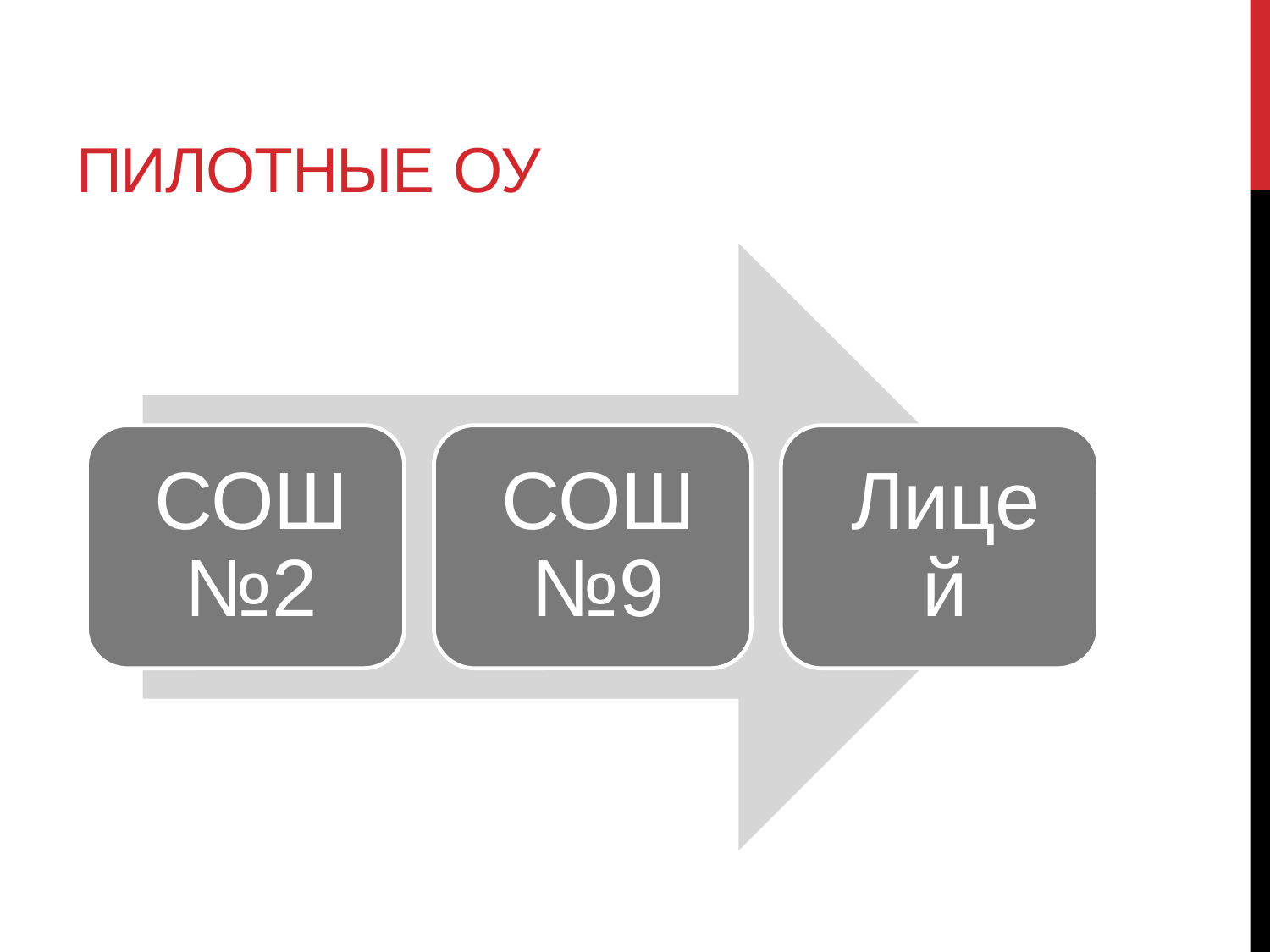

# ПИЛОТНЫЕ оУ
СОШ №2
СОШ №9
Лицей